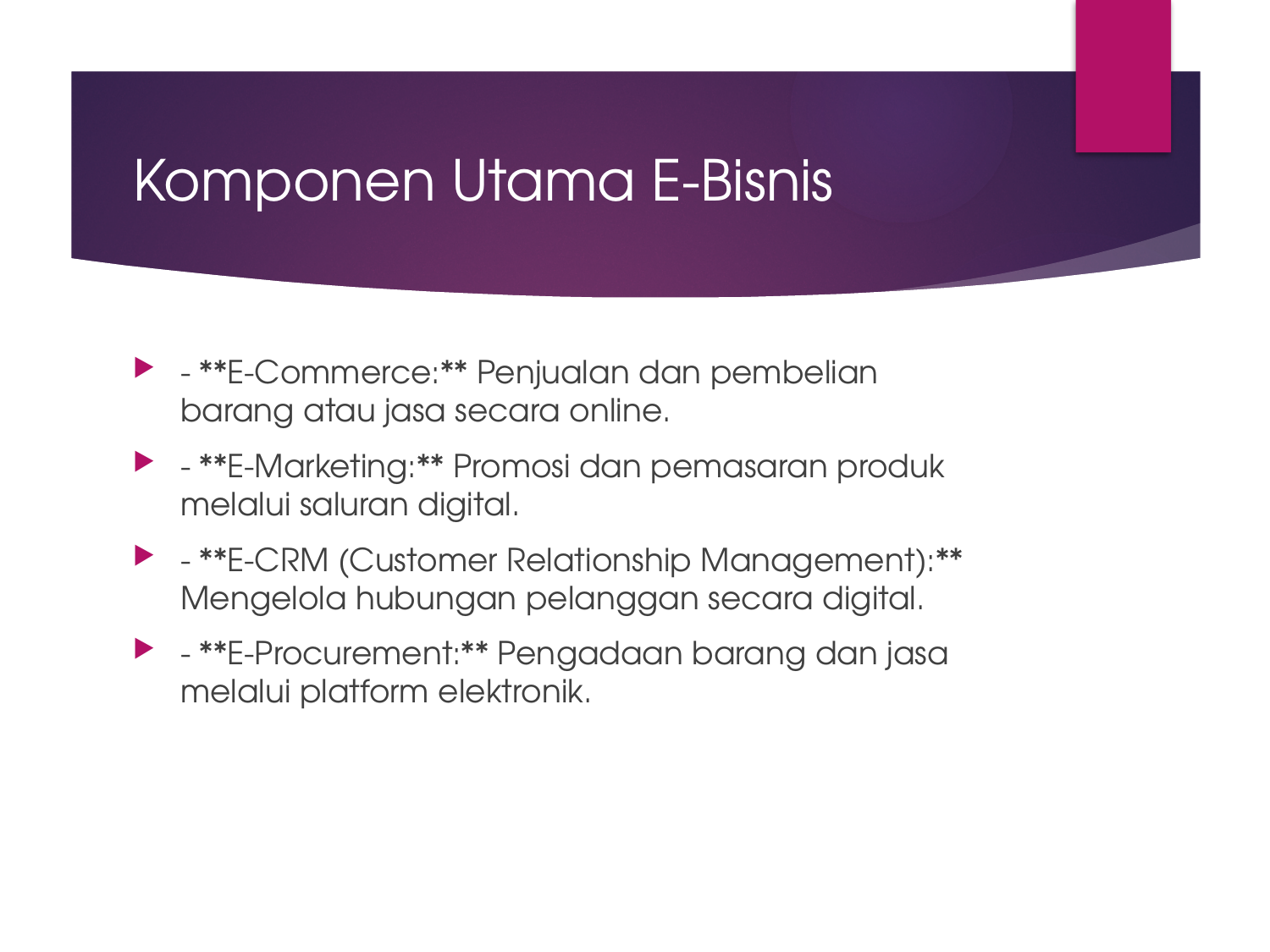

# Komponen Utama E-Bisnis
- **E-Commerce:** Penjualan dan pembelian barang atau jasa secara online.
- **E-Marketing:** Promosi dan pemasaran produk melalui saluran digital.
- **E-CRM (Customer Relationship Management):** Mengelola hubungan pelanggan secara digital.
- **E-Procurement:** Pengadaan barang dan jasa melalui platform elektronik.